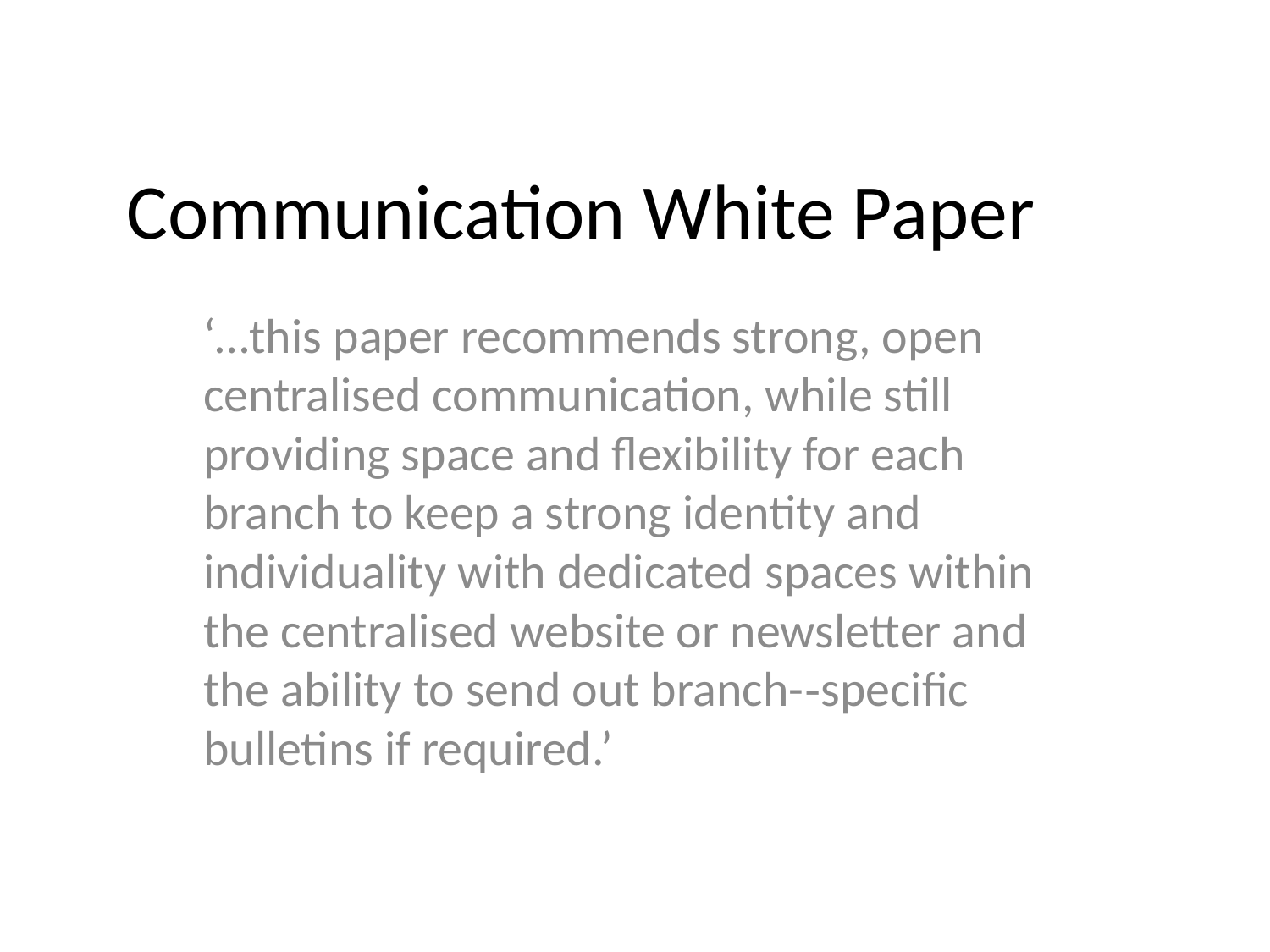

# Communication White Paper
‘…this paper recommends strong, open centralised communication, while still providing space and flexibility for each branch to keep a strong identity and individuality with dedicated spaces within the centralised website or newsletter and the ability to send out branch-­‐specific  bulletins if required.’